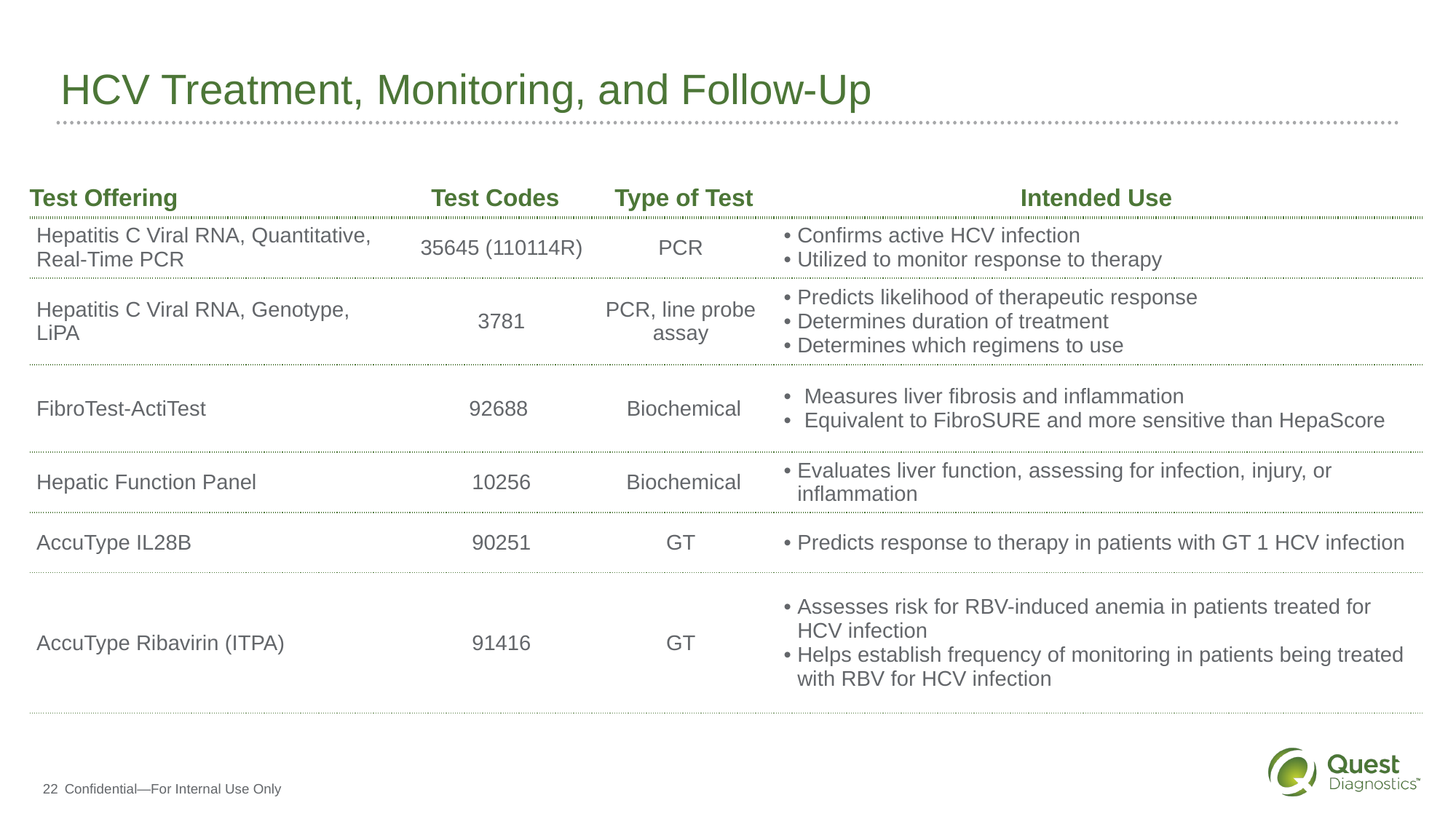

# HCV Treatment, Monitoring, and Follow-Up
| Test Offering | Test Codes | Type of Test | Intended Use |
| --- | --- | --- | --- |
| Hepatitis C Viral RNA, Quantitative, Real-Time PCR | 35645 (110114R) | PCR | Confirms active HCV infection Utilized to monitor response to therapy |
| Hepatitis C Viral RNA, Genotype, LiPA | 3781 | PCR, line probe assay | Predicts likelihood of therapeutic response Determines duration of treatment Determines which regimens to use |
| FibroTest-ActiTest | 92688 | Biochemical | Measures liver fibrosis and inflammation Equivalent to FibroSURE and more sensitive than HepaScore |
| Hepatic Function Panel | 10256 | Biochemical | Evaluates liver function, assessing for infection, injury, or inflammation |
| AccuType IL28B | 90251 | GT | Predicts response to therapy in patients with GT 1 HCV infection |
| AccuType Ribavirin (ITPA) | 91416 | GT | Assesses risk for RBV-induced anemia in patients treated for HCV infection Helps establish frequency of monitoring in patients being treated with RBV for HCV infection |